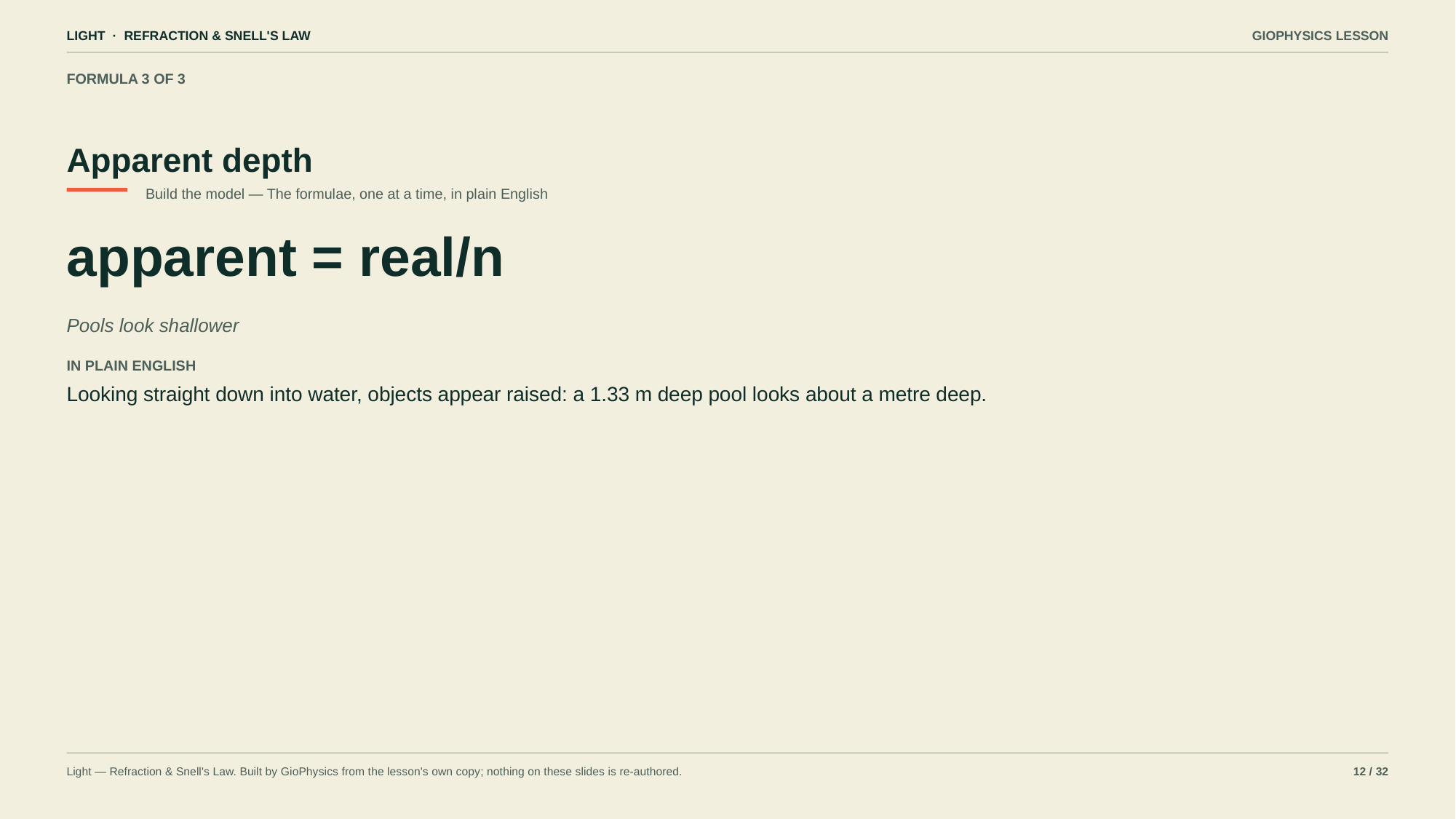

LIGHT  ·  REFRACTION & SNELL'S LAW
GIOPHYSICS LESSON

FORMULA 3 OF 3
Apparent depth
Build the model — The formulae, one at a time, in plain English

apparent = real/n
Pools look shallower
IN PLAIN ENGLISH
Looking straight down into water, objects appear raised: a 1.33 m deep pool looks about a metre deep.

Light — Refraction & Snell's Law. Built by GioPhysics from the lesson's own copy; nothing on these slides is re-authored.
12 / 32